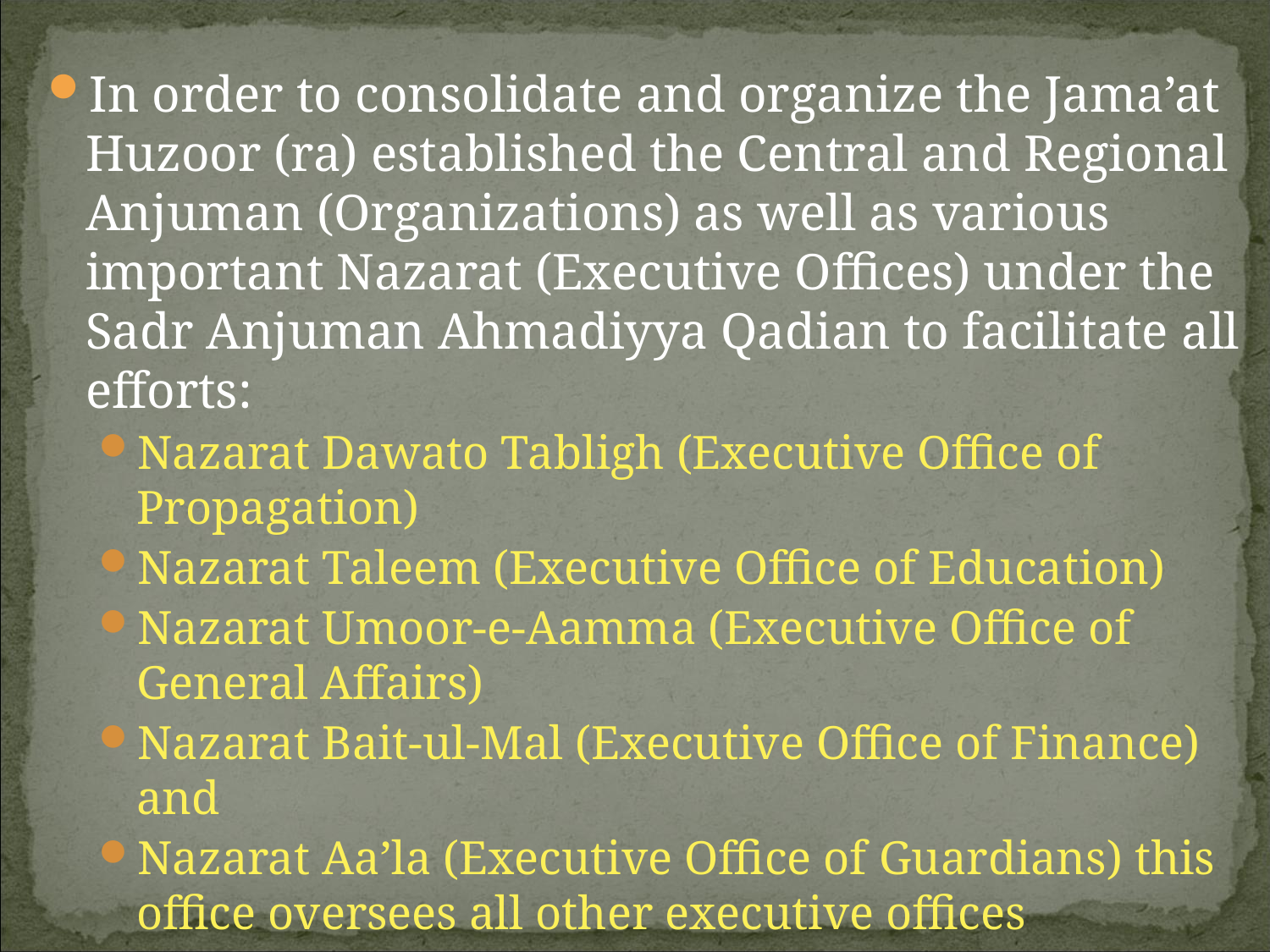

In order to consolidate and organize the Jama’at Huzoor (ra) established the Central and Regional Anjuman (Organizations) as well as various important Nazarat (Executive Offices) under the Sadr Anjuman Ahmadiyya Qadian to facilitate all efforts:
Nazarat Dawato Tabligh (Executive Office of Propagation)
Nazarat Taleem (Executive Office of Education)
Nazarat Umoor-e-Aamma (Executive Office of General Affairs)
Nazarat Bait-ul-Mal (Executive Office of Finance) and
Nazarat Aa’la (Executive Office of Guardians) this office oversees all other executive offices